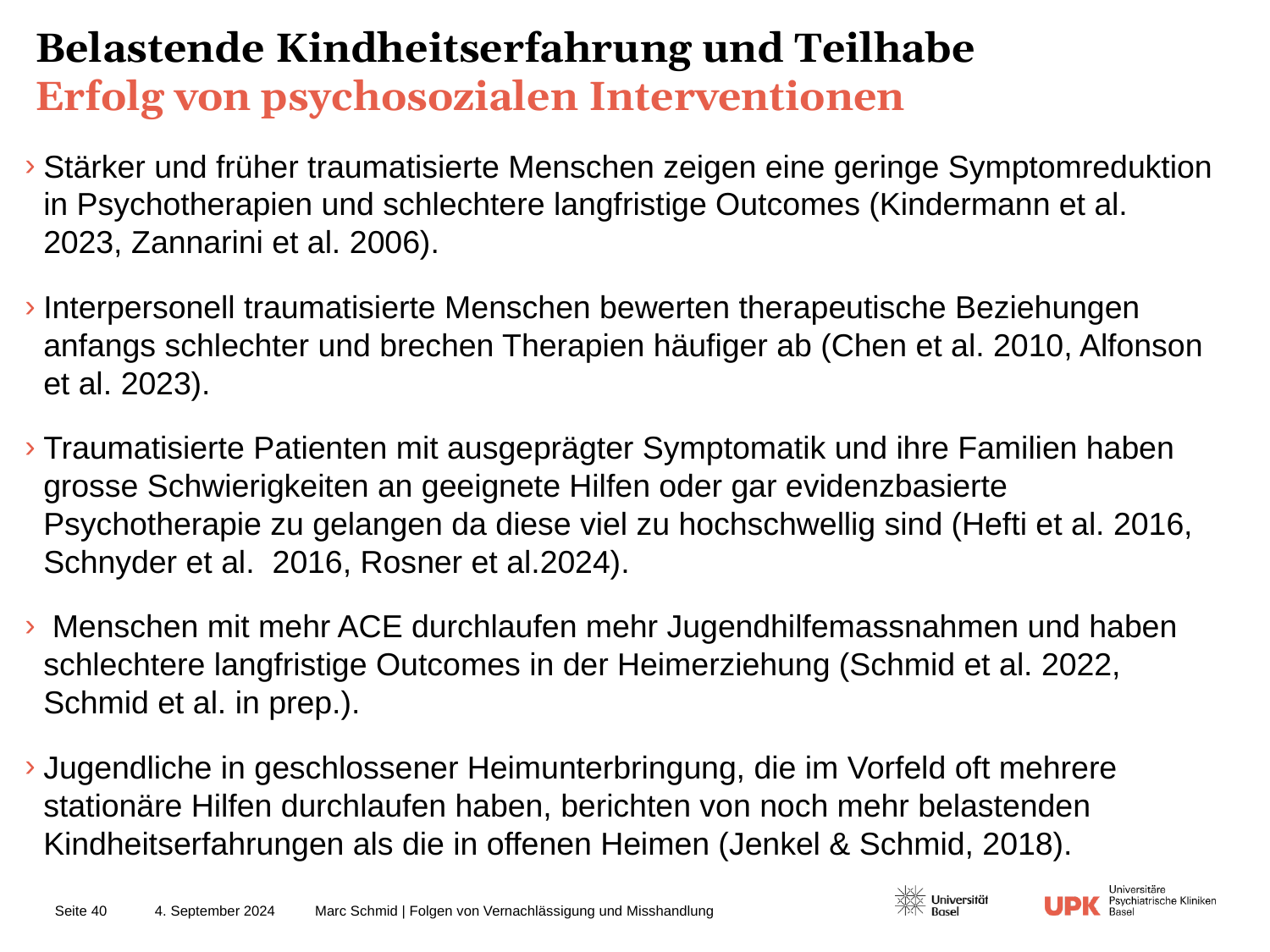

# Belastende Kindheitserfahrung und Teilhabe Erfolg von psychosozialen Interventionen

Stärker und früher traumatisierte Menschen zeigen eine geringe Symptomreduktion in Psychotherapien und schlechtere langfristige Outcomes (Kindermann et al. 2023, Zannarini et al. 2006).
Interpersonell traumatisierte Menschen bewerten therapeutische Beziehungen anfangs schlechter und brechen Therapien häufiger ab (Chen et al. 2010, Alfonson et al. 2023).
Traumatisierte Patienten mit ausgeprägter Symptomatik und ihre Familien haben grosse Schwierigkeiten an geeignete Hilfen oder gar evidenzbasierte Psychotherapie zu gelangen da diese viel zu hochschwellig sind (Hefti et al. 2016,   Schnyder et al.  2016, Rosner et al.2024).
 Menschen mit mehr ACE durchlaufen mehr Jugendhilfemassnahmen und haben schlechtere langfristige Outcomes in der Heimerziehung (Schmid et al. 2022, Schmid et al. in prep.).
Jugendliche in geschlossener Heimunterbringung, die im Vorfeld oft mehrere stationäre Hilfen durchlaufen haben, berichten von noch mehr belastenden Kindheitserfahrungen als die in offenen Heimen (Jenkel & Schmid, 2018).
4. September 2024
Marc Schmid | Folgen von Vernachlässigung und Misshandlung
Seite 40